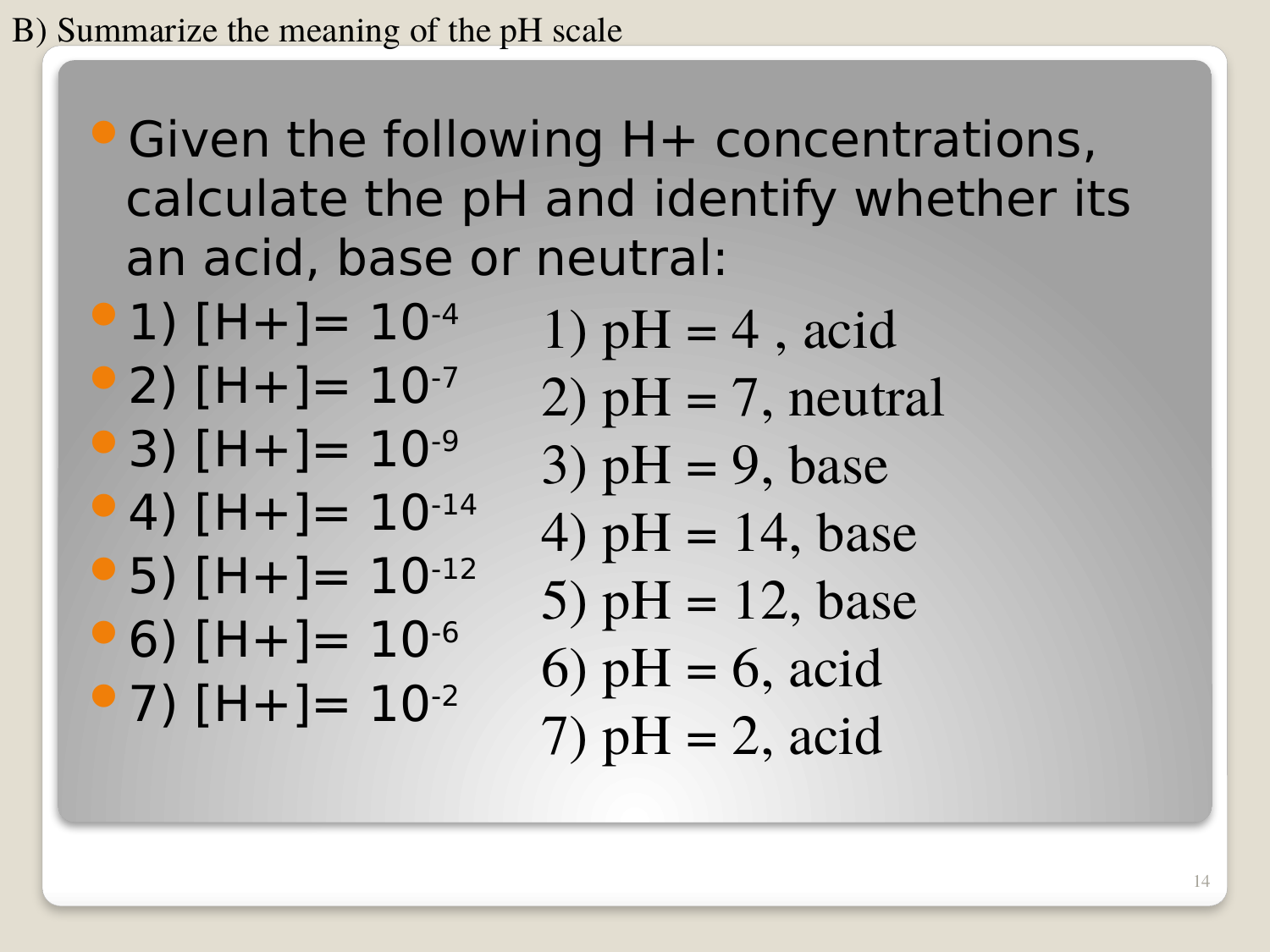

B) Summarize the meaning of the pH scale
Given the following H+ concentrations, calculate the pH and identify whether its an acid, base or neutral:
1) [H+]= 10-4
2) [H+]= 10-7
3) [H+]= 10-9
4) [H+]= 10-14
5) [H+]= 10-12
6) [H+]= 10-6
7) [H+]= 10-2
1) pH = 4 , acid
2) pH = 7, neutral
3) pH = 9, base
4) pH = 14, base
5) pH = 12, base
6) pH = 6, acid
7) pH = 2, acid
14